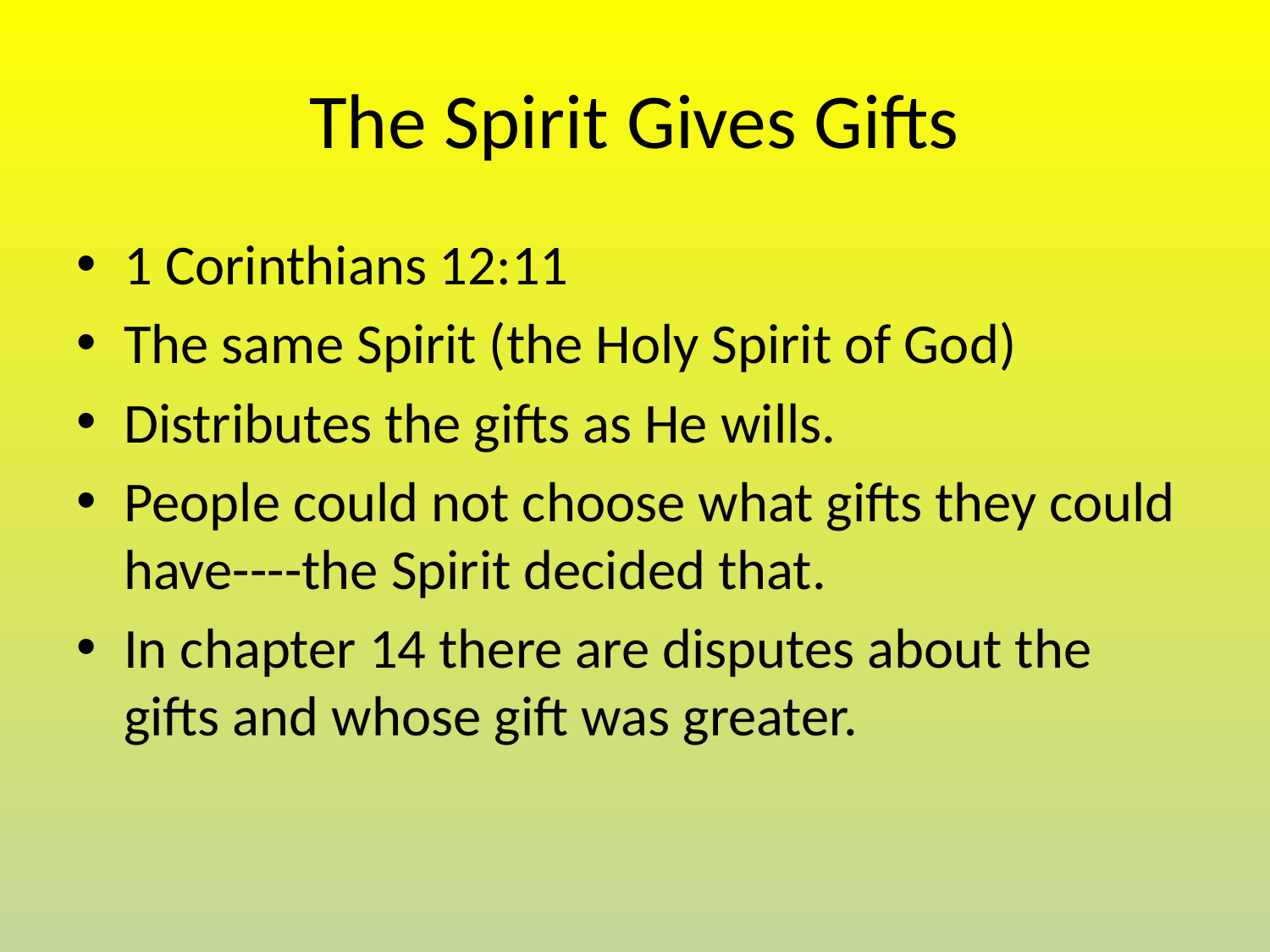

# The Spirit Gives Gifts
1 Corinthians 12:11
The same Spirit (the Holy Spirit of God)
Distributes the gifts as He wills.
People could not choose what gifts they could have----the Spirit decided that.
In chapter 14 there are disputes about the gifts and whose gift was greater.